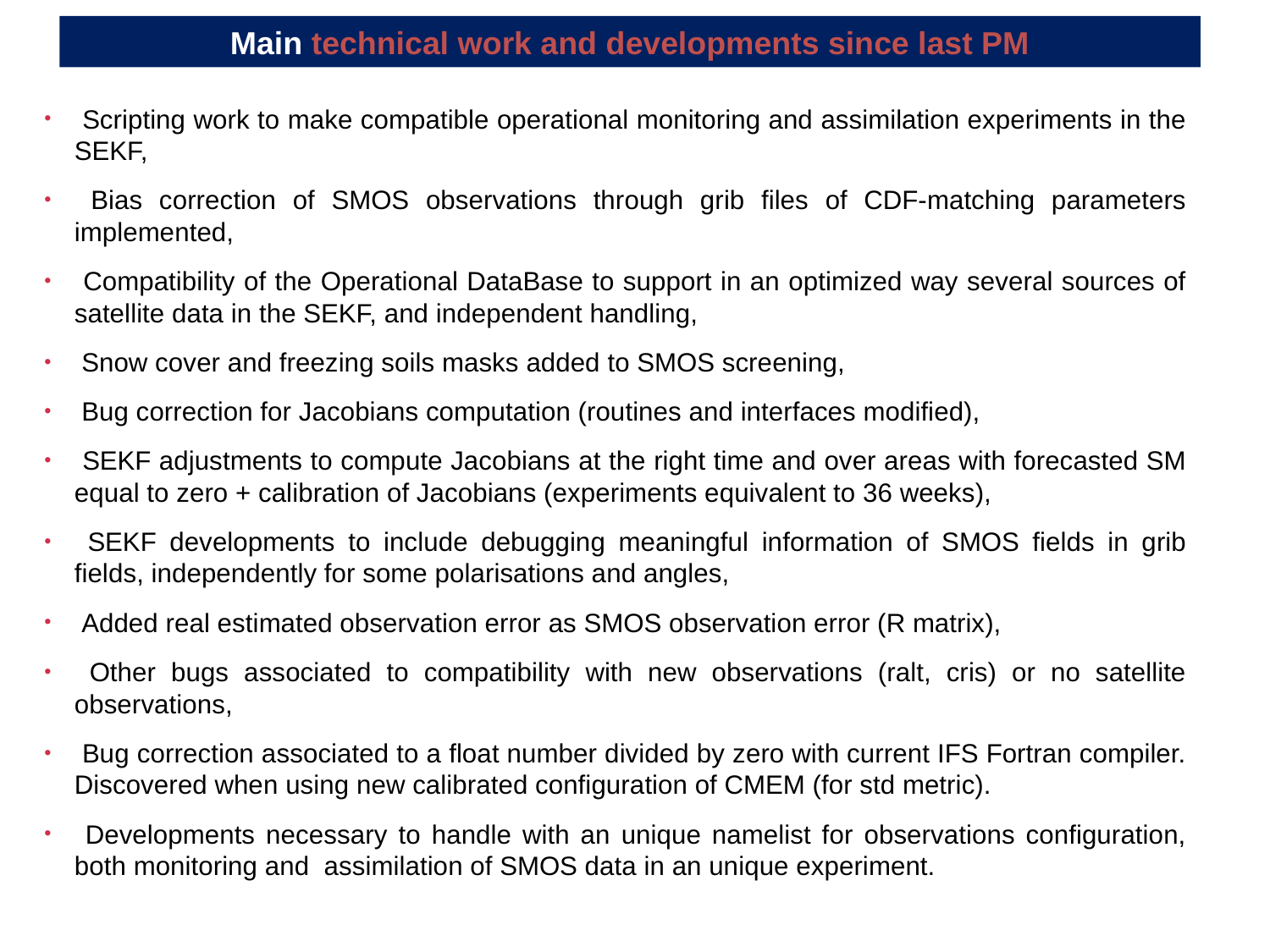

Main technical work and developments since last PM
 Scripting work to make compatible operational monitoring and assimilation experiments in the SEKF,
 Bias correction of SMOS observations through grib files of CDF-matching parameters implemented,
 Compatibility of the Operational DataBase to support in an optimized way several sources of satellite data in the SEKF, and independent handling,
 Snow cover and freezing soils masks added to SMOS screening,
 Bug correction for Jacobians computation (routines and interfaces modified),
 SEKF adjustments to compute Jacobians at the right time and over areas with forecasted SM equal to zero + calibration of Jacobians (experiments equivalent to 36 weeks),
 SEKF developments to include debugging meaningful information of SMOS fields in grib fields, independently for some polarisations and angles,
 Added real estimated observation error as SMOS observation error (R matrix),
 Other bugs associated to compatibility with new observations (ralt, cris) or no satellite observations,
 Bug correction associated to a float number divided by zero with current IFS Fortran compiler. Discovered when using new calibrated configuration of CMEM (for std metric).
 Developments necessary to handle with an unique namelist for observations configuration, both monitoring and  assimilation of SMOS data in an unique experiment.